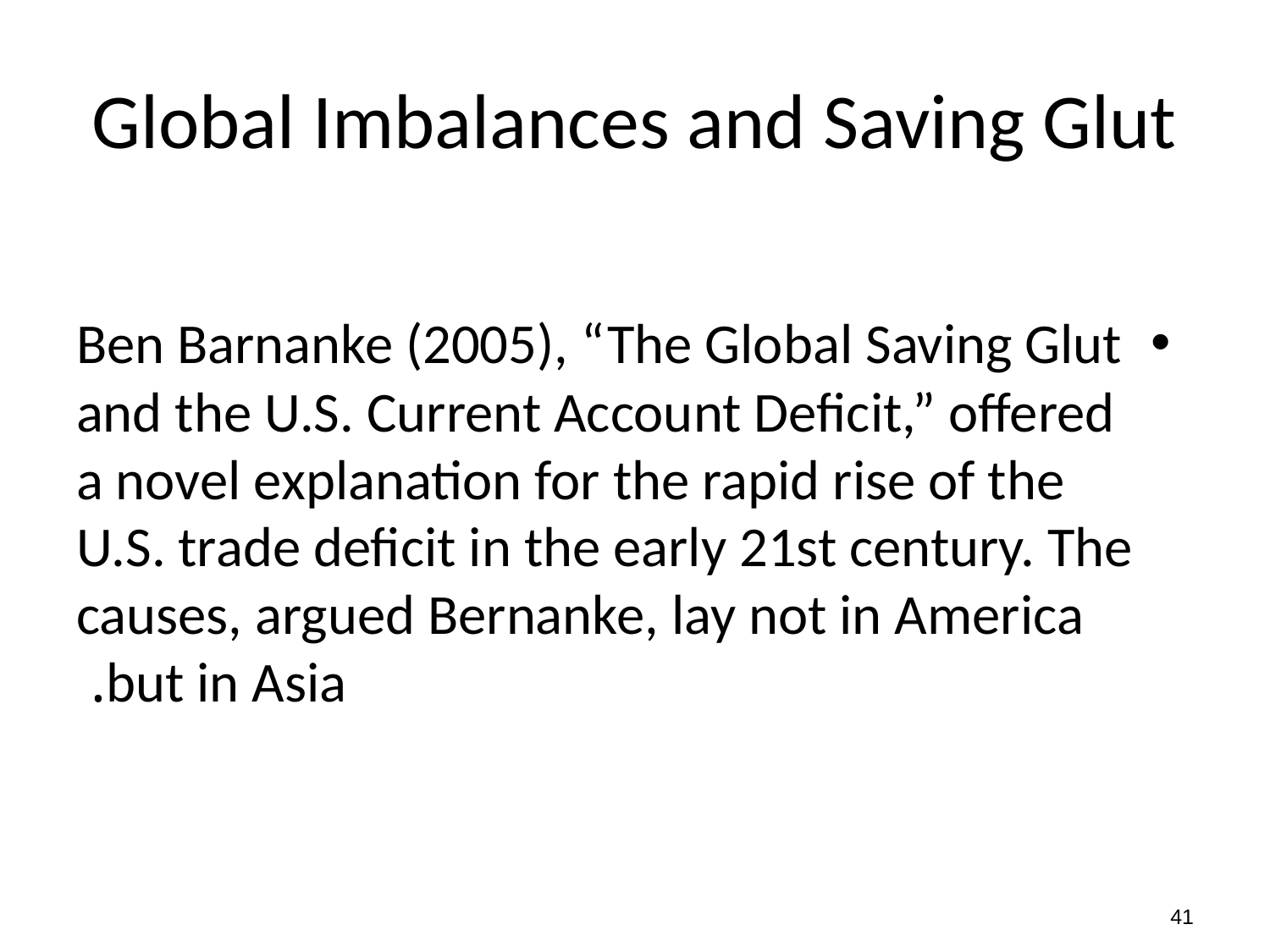

Global Imbalances and Saving Glut

Ben Barnanke (2005), “The Global Saving Glut and the U.S. Current Account Deficit,” offered a novel explanation for the rapid rise of the U.S. trade deficit in the early 21st century. The causes, argued Bernanke, lay not in America but in Asia.
41